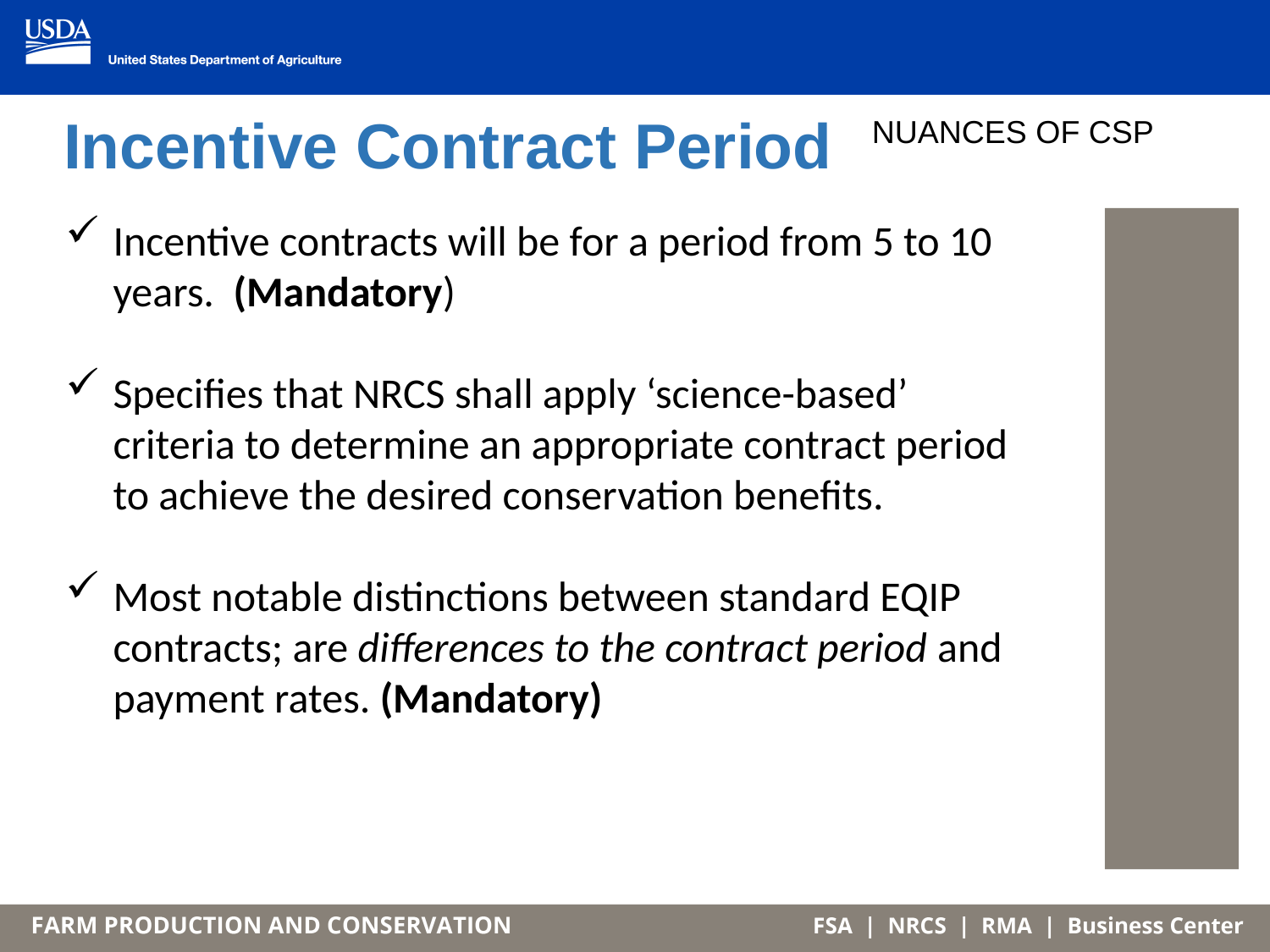

# Incentive Contract Period
NUANCES OF CSP

Incentive contracts will be for a period from 5 to 10 years.  (Mandatory)

Specifies that NRCS shall apply ‘science-based’ criteria to determine an appropriate contract period to achieve the desired conservation benefits.

Most notable distinctions between standard EQIP contracts; are differences to the contract period and payment rates. (Mandatory)